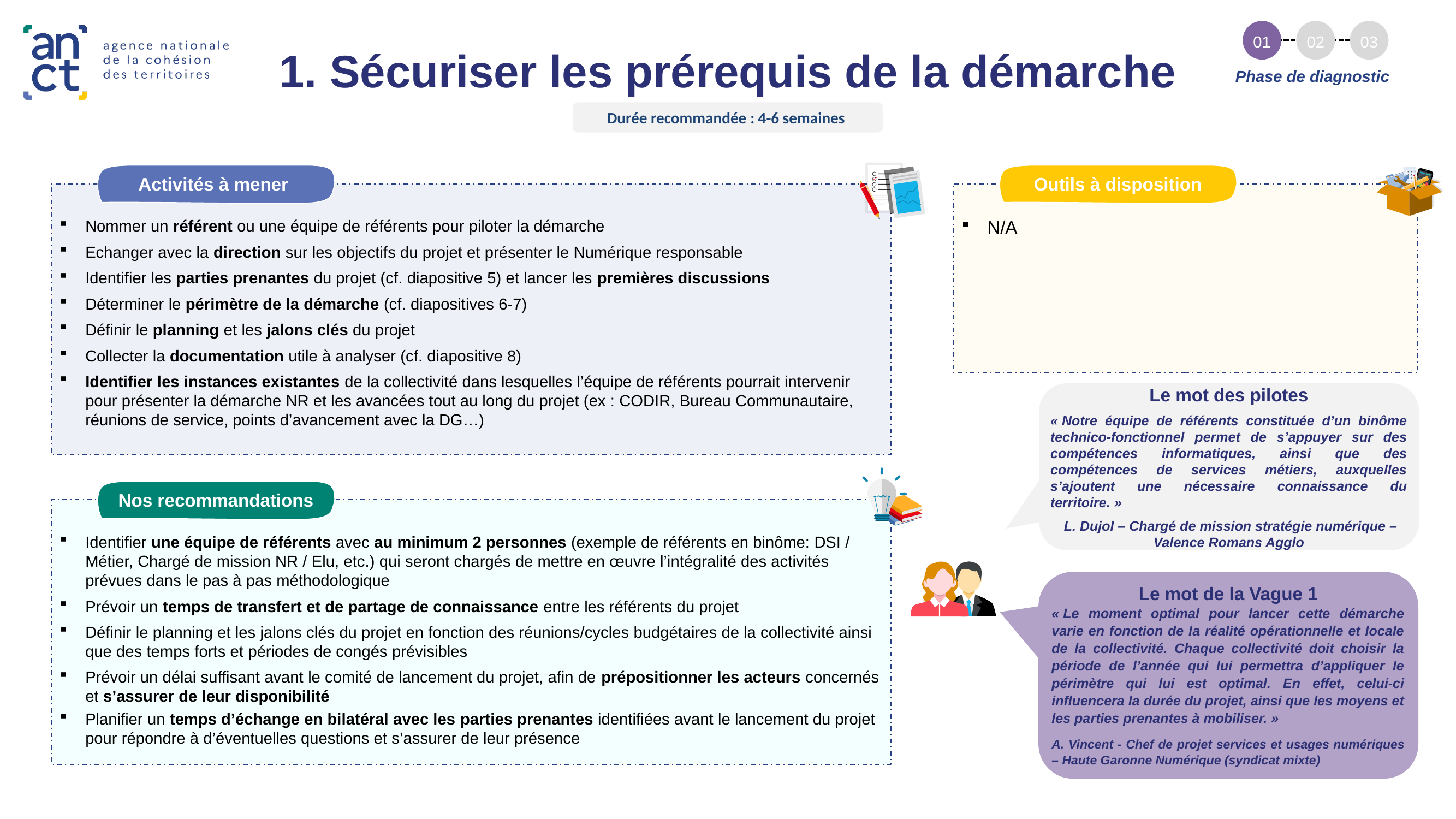

01
02
03

# 1. Sécuriser les prérequis de la démarche
Phase de diagnostic
Durée recommandée : 4-6 semaines

Activités à mener
Outils à disposition

Nommer un référent ou une équipe de référents pour piloter la démarche
Echanger avec la direction sur les objectifs du projet et présenter le Numérique responsable
Identifier les parties prenantes du projet (cf. diapositive 5) et lancer les premières discussions
Déterminer le périmètre de la démarche (cf. diapositives 6-7)
Définir le planning et les jalons clés du projet
Collecter la documentation utile à analyser (cf. diapositive 8)
Identifier les instances existantes de la collectivité dans lesquelles l’équipe de référents pourrait intervenir pour présenter la démarche NR et les avancées tout au long du projet (ex : CODIR, Bureau Communautaire, réunions de service, points d’avancement avec la DG…)
N/A

Le mot des pilotes
« Notre équipe de référents constituée d’un binôme technico-fonctionnel permet de s’appuyer sur des compétences informatiques, ainsi que des compétences de services métiers, auxquelles s’ajoutent une nécessaire connaissance du territoire. »
 L. Dujol – Chargé de mission stratégie numérique – Valence Romans Agglo

Nos recommandations
Identifier une équipe de référents avec au minimum 2 personnes (exemple de référents en binôme: DSI / Métier, Chargé de mission NR / Elu, etc.) qui seront chargés de mettre en œuvre l’intégralité des activités prévues dans le pas à pas méthodologique
Prévoir un temps de transfert et de partage de connaissance entre les référents du projet
Définir le planning et les jalons clés du projet en fonction des réunions/cycles budgétaires de la collectivité ainsi que des temps forts et périodes de congés prévisibles
Prévoir un délai suffisant avant le comité de lancement du projet, afin de prépositionner les acteurs concernés et s’assurer de leur disponibilité
Planifier un temps d’échange en bilatéral avec les parties prenantes identifiées avant le lancement du projet pour répondre à d’éventuelles questions et s’assurer de leur présence

Le mot de la Vague 1
« Le moment optimal pour lancer cette démarche varie en fonction de la réalité opérationnelle et locale de la collectivité. Chaque collectivité doit choisir la période de l’année qui lui permettra d’appliquer le périmètre qui lui est optimal. En effet, celui-ci influencera la durée du projet, ainsi que les moyens et les parties prenantes à mobiliser. »
A. Vincent - Chef de projet services et usages numériques – Haute Garonne Numérique (syndicat mixte)